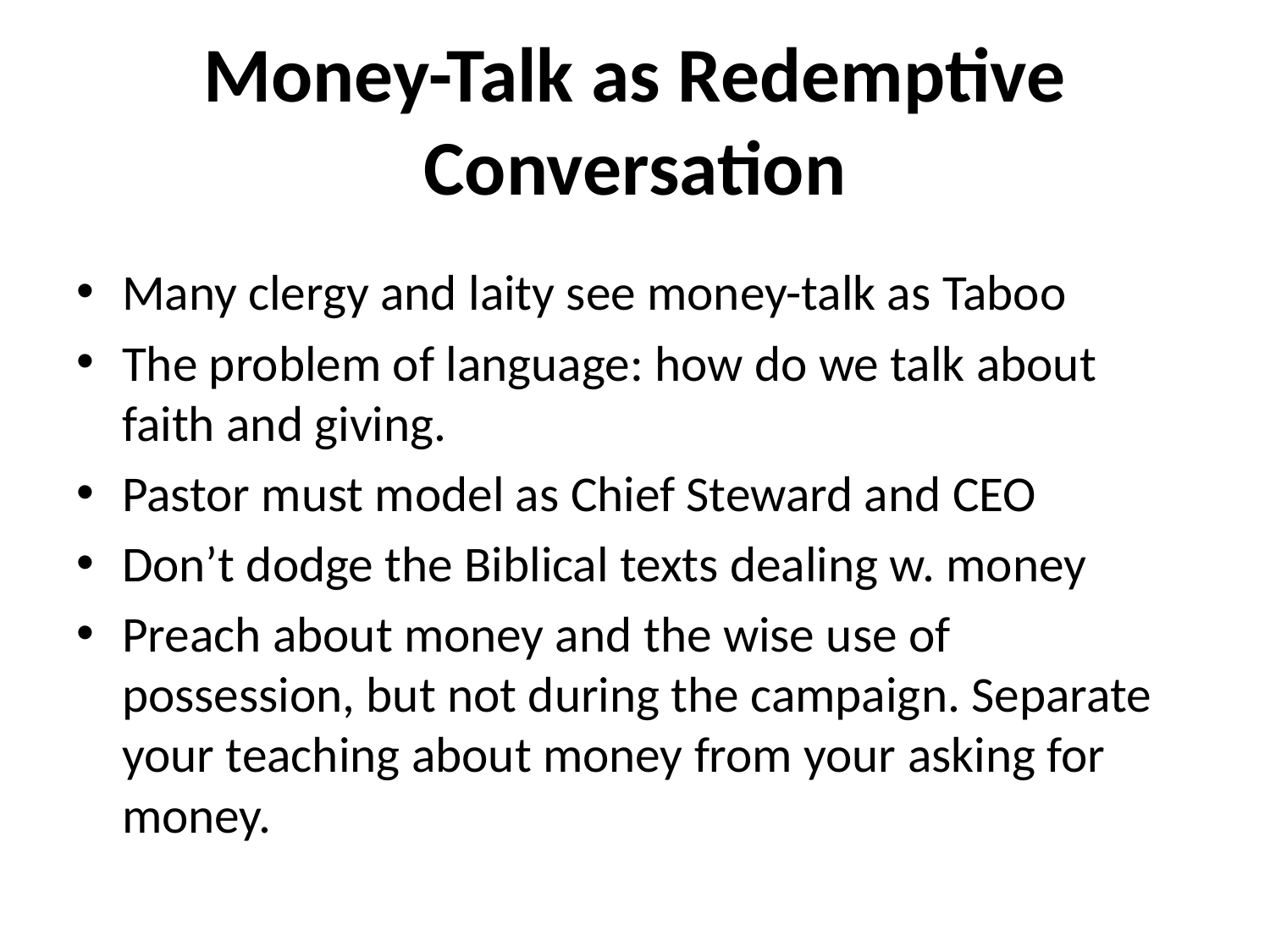

# Money-Talk as Redemptive Conversation
Many clergy and laity see money-talk as Taboo
The problem of language: how do we talk about faith and giving.
Pastor must model as Chief Steward and CEO
Don’t dodge the Biblical texts dealing w. money
Preach about money and the wise use of possession, but not during the campaign. Separate your teaching about money from your asking for money.